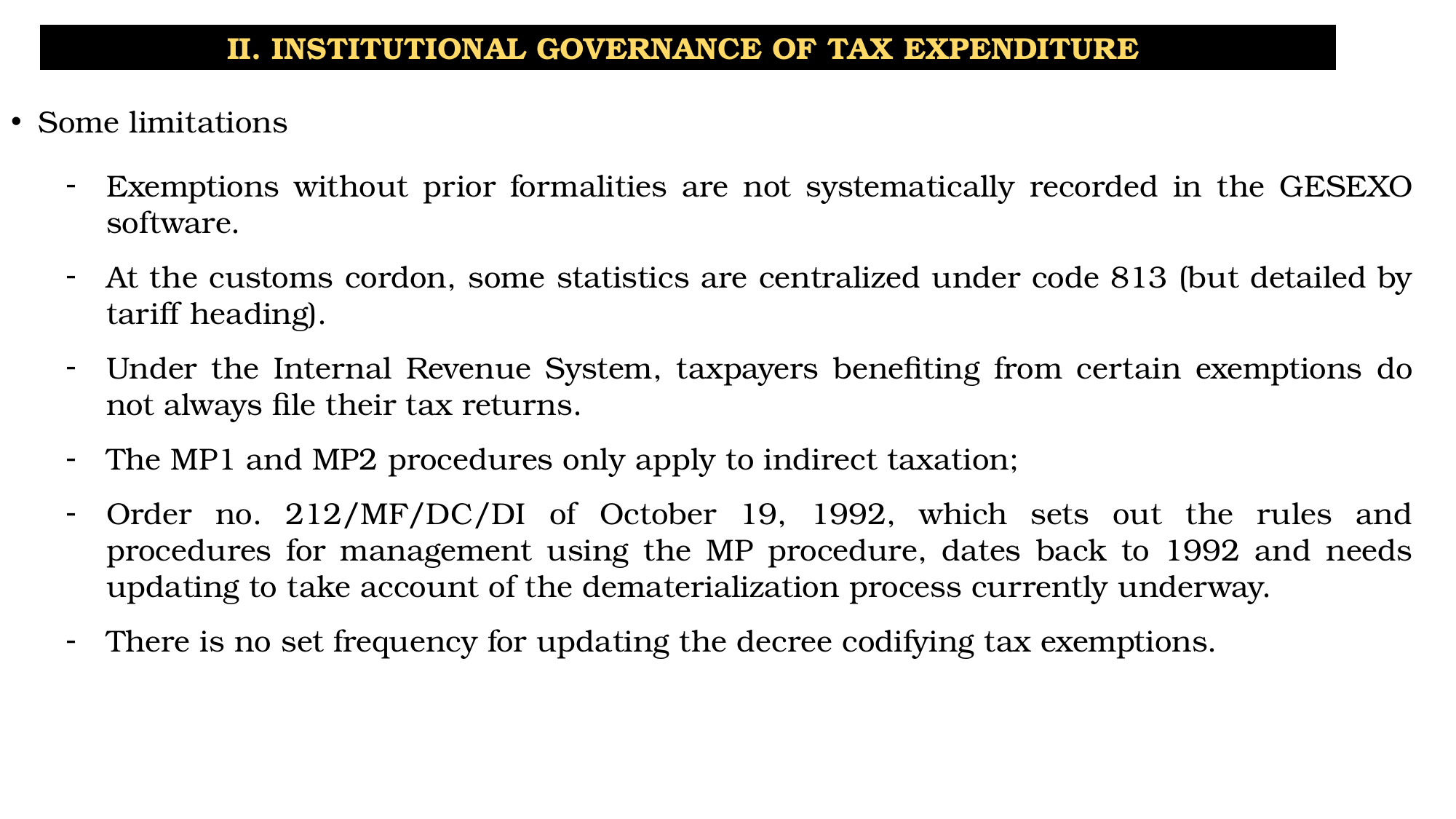

II. INSTITUTIONAL GOVERNANCE OF TAX EXPENDITURE
Some limitations
Exemptions without prior formalities are not systematically recorded in the GESEXO software.
At the customs cordon, some statistics are centralized under code 813 (but detailed by tariff heading).
Under the Internal Revenue System, taxpayers benefiting from certain exemptions do not always file their tax returns.
The MP1 and MP2 procedures only apply to indirect taxation;
Order no. 212/MF/DC/DI of October 19, 1992, which sets out the rules and procedures for management using the MP procedure, dates back to 1992 and needs updating to take account of the dematerialization process currently underway.
There is no set frequency for updating the decree codifying tax exemptions.